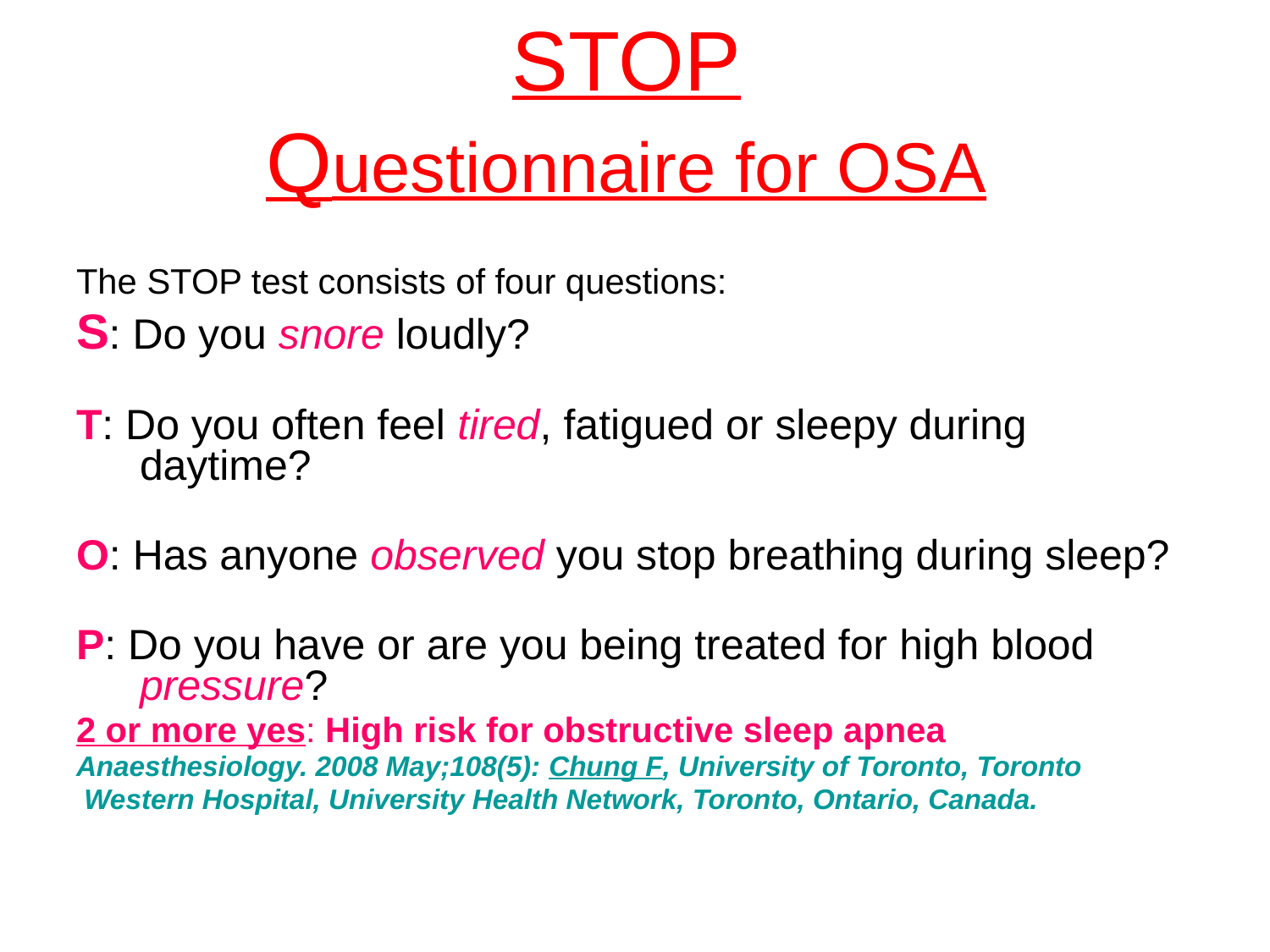

STOP
Questionnaire for OSA

The STOP test consists of four questions:
S: Do you snore loudly?
T: Do you often feel tired, fatigued or sleepy during daytime?
O: Has anyone observed you stop breathing during sleep?
P: Do you have or are you being treated for high blood pressure?
2 or more yes: High risk for obstructive sleep apnea
Anaesthesiology. 2008 May;108(5): Chung F, University of Toronto, Toronto
 Western Hospital, University Health Network, Toronto, Ontario, Canada.